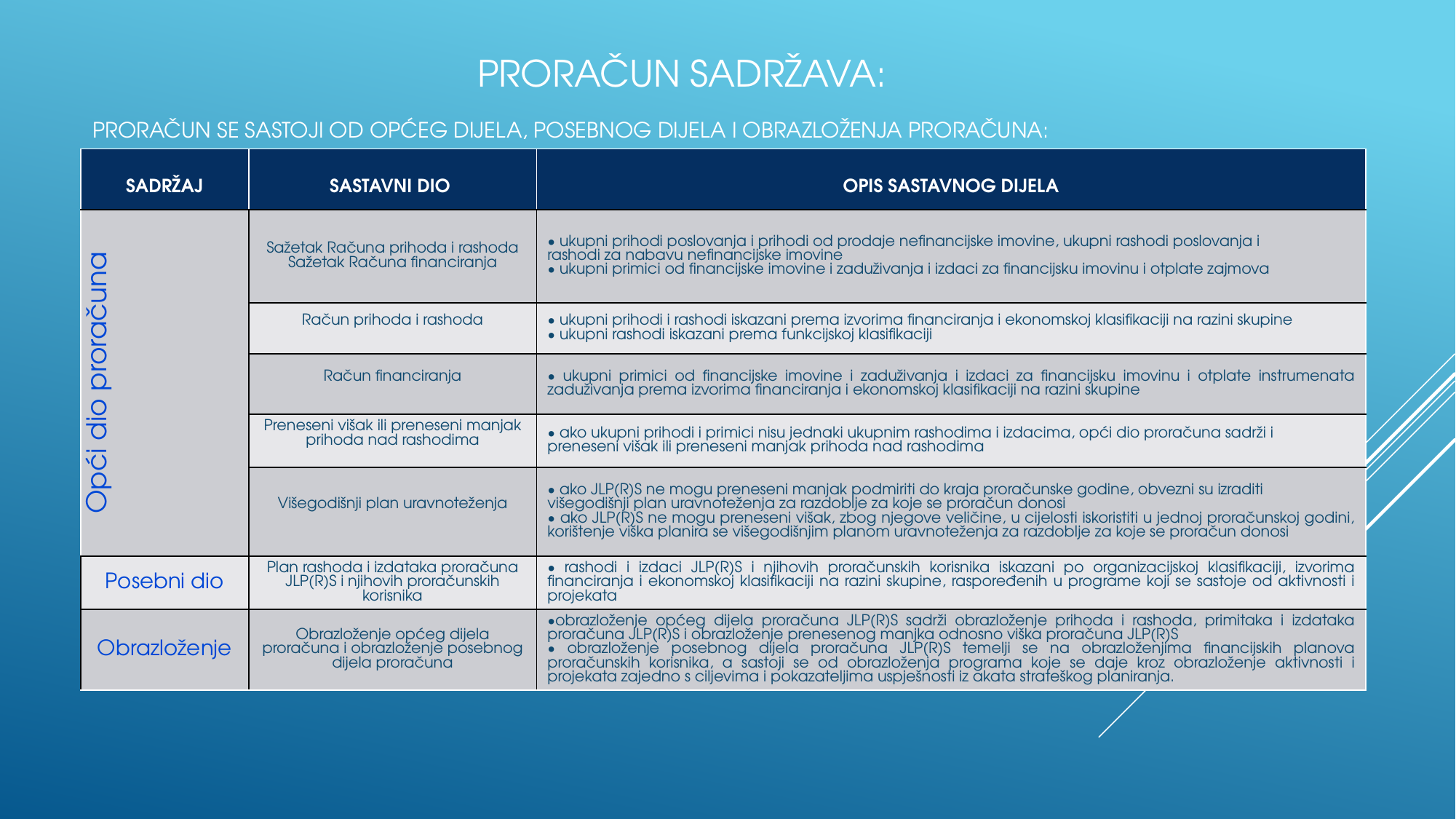

# Proračun sadržava:
Proračun se sastoji od općeg dijela, posebnog dijela i obrazloženja proračuna:
| SADRŽAJ | SASTAVNI DIO | OPIS SASTAVNOG DIJELA |
| --- | --- | --- |
| Opći dio proračuna | Sažetak Računa prihoda i rashoda Sažetak Računa financiranja | • ukupni prihodi poslovanja i prihodi od prodaje nefinancijske imovine, ukupni rashodi poslovanja i rashodi za nabavu nefinancijske imovine • ukupni primici od financijske imovine i zaduživanja i izdaci za financijsku imovinu i otplate zajmova |
|  | Račun prihoda i rashoda | • ukupni prihodi i rashodi iskazani prema izvorima financiranja i ekonomskoj klasifikaciji na razini skupine • ukupni rashodi iskazani prema funkcijskoj klasifikaciji |
|  | Račun financiranja | • ukupni primici od financijske imovine i zaduživanja i izdaci za financijsku imovinu i otplate instrumenata zaduživanja prema izvorima financiranja i ekonomskoj klasifikaciji na razini skupine |
|  | Preneseni višak ili preneseni manjak prihoda nad rashodima | • ako ukupni prihodi i primici nisu jednaki ukupnim rashodima i izdacima, opći dio proračuna sadrži i preneseni višak ili preneseni manjak prihoda nad rashodima |
|  | Višegodišnji plan uravnoteženja | • ako JLP(R)S ne mogu preneseni manjak podmiriti do kraja proračunske godine, obvezni su izraditi višegodišnji plan uravnoteženja za razdoblje za koje se proračun donosi • ako JLP(R)S ne mogu preneseni višak, zbog njegove veličine, u cijelosti iskoristiti u jednoj proračunskoj godini, korištenje viška planira se višegodišnjim planom uravnoteženja za razdoblje za koje se proračun donosi |
| Posebni dio | Plan rashoda i izdataka proračuna JLP(R)S i njihovih proračunskih korisnika | • rashodi i izdaci JLP(R)S i njihovih proračunskih korisnika iskazani po organizacijskoj klasifikaciji, izvorima financiranja i ekonomskoj klasifikaciji na razini skupine, raspoređenih u programe koji se sastoje od aktivnosti i projekata |
| Obrazloženje | Obrazloženje općeg dijela proračuna i obrazloženje posebnog dijela proračuna | •obrazloženje općeg dijela proračuna JLP(R)S sadrži obrazloženje prihoda i rashoda, primitaka i izdataka proračuna JLP(R)S i obrazloženje prenesenog manjka odnosno viška proračuna JLP(R)S • obrazloženje posebnog dijela proračuna JLP(R)S temelji se na obrazloženjima financijskih planova proračunskih korisnika, a sastoji se od obrazloženja programa koje se daje kroz obrazloženje aktivnosti i projekata zajedno s ciljevima i pokazateljima uspješnosti iz akata strateškog planiranja. |